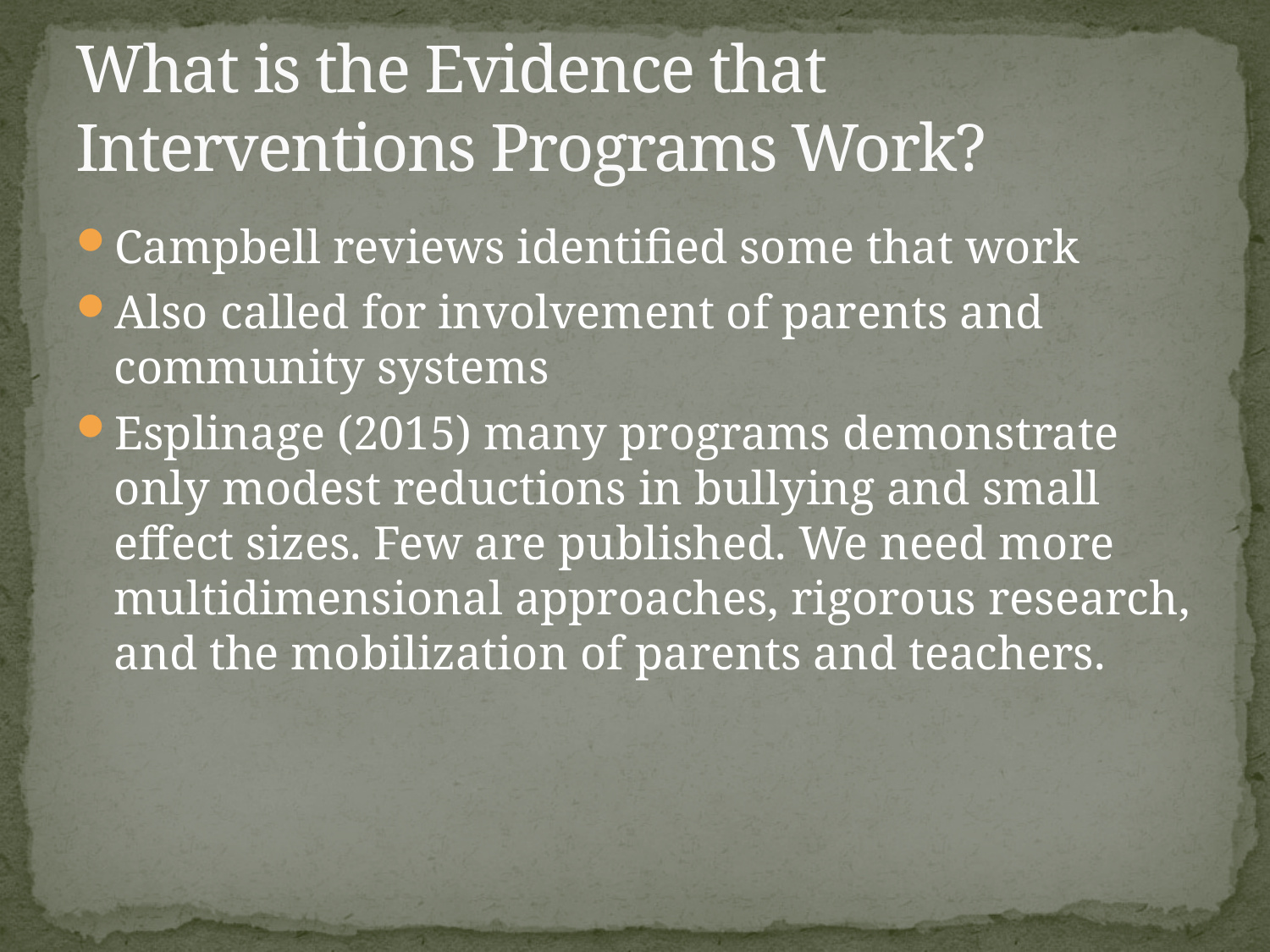

# What is the Evidence that Interventions Programs Work?
Campbell reviews identified some that work
Also called for involvement of parents and community systems
Esplinage (2015) many programs demonstrate only modest reductions in bullying and small effect sizes. Few are published. We need more multidimensional approaches, rigorous research, and the mobilization of parents and teachers.